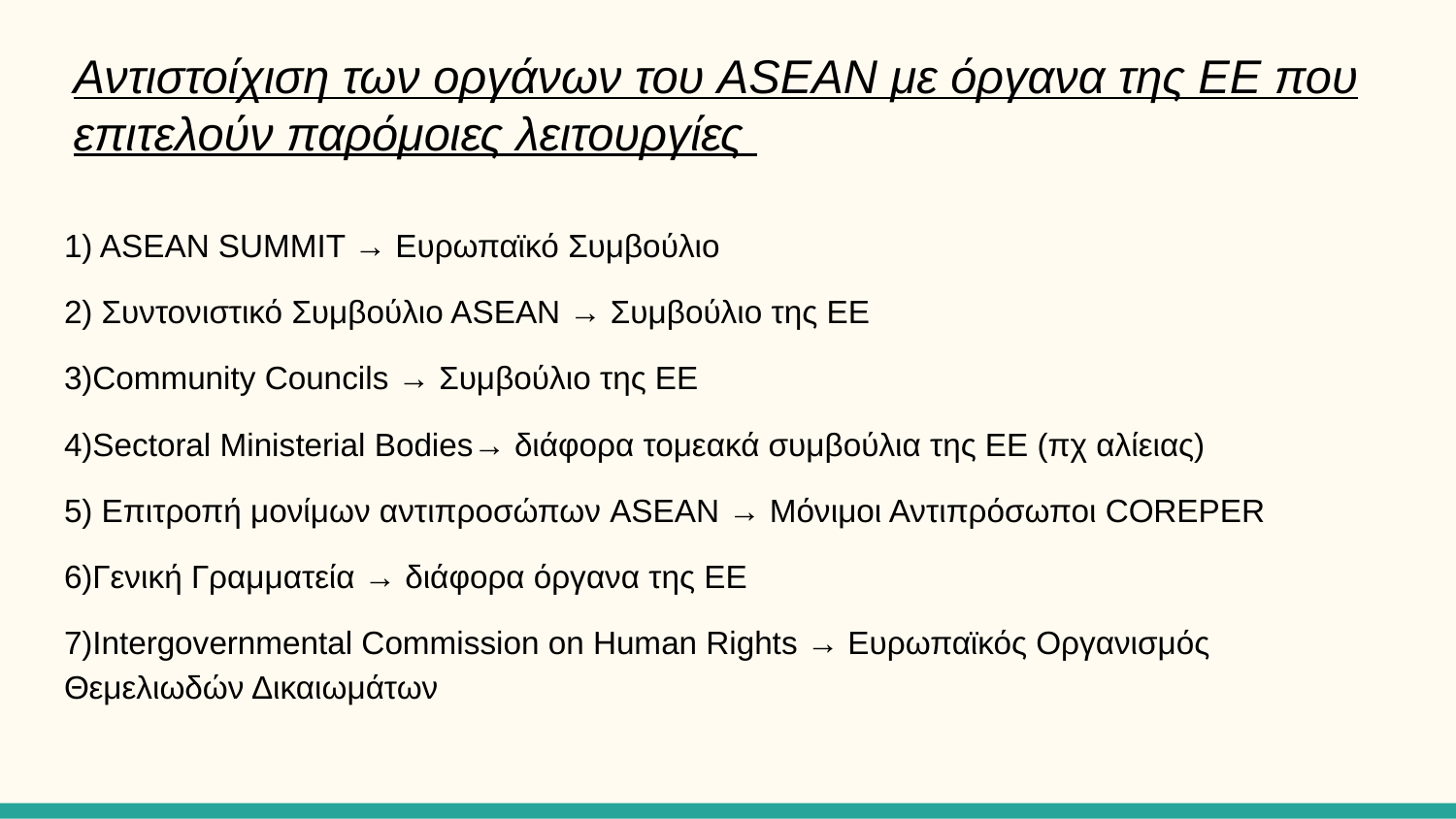

# Αντιστοίχιση των οργάνων του ASEAN με όργανα της ΕΕ που επιτελούν παρόμοιες λειτουργίες
1) ASEAN SUMMIT → Ευρωπαϊκό Συμβούλιο
2) Συντονιστικό Συμβούλιο ΑSEAN → Συμβούλιο της ΕΕ
3)Community Councils → Συμβούλιο της ΕΕ
4)Sectoral Ministerial Bodies→ διάφορα τομεακά συμβούλια της ΕΕ (πχ αλίειας)
5) Επιτροπή μονίμων αντιπροσώπων ASEAN → Μόνιμοι Αντιπρόσωποι COREPER
6)Γενική Γραμματεία → διάφορα όργανα της ΕΕ
7)Intergovernmental Commission on Human Rights → Ευρωπαϊκός Οργανισμός Θεμελιωδών Δικαιωμάτων